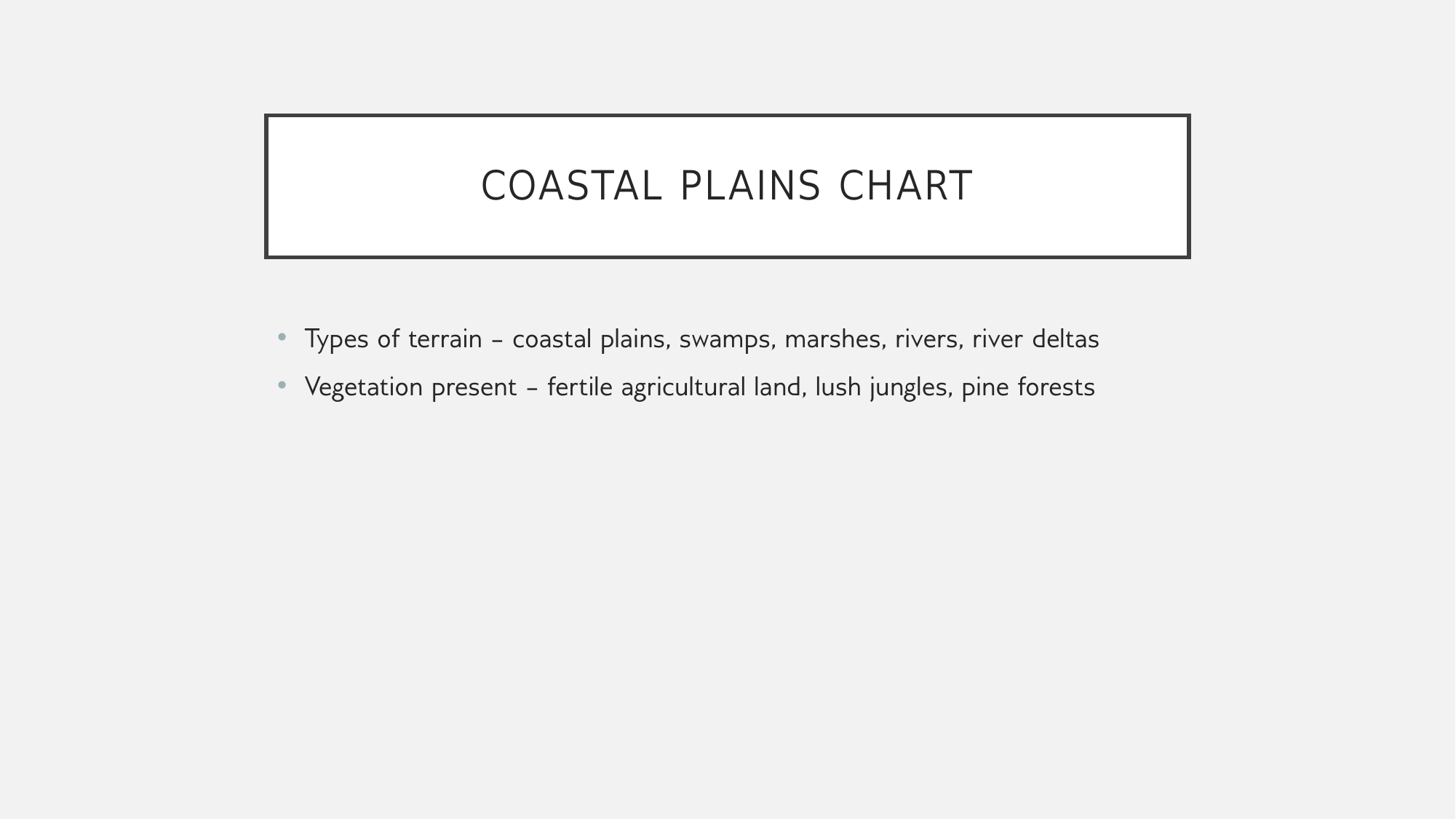

# Coastal plains chart
Types of terrain – coastal plains, swamps, marshes, rivers, river deltas
Vegetation present – fertile agricultural land, lush jungles, pine forests